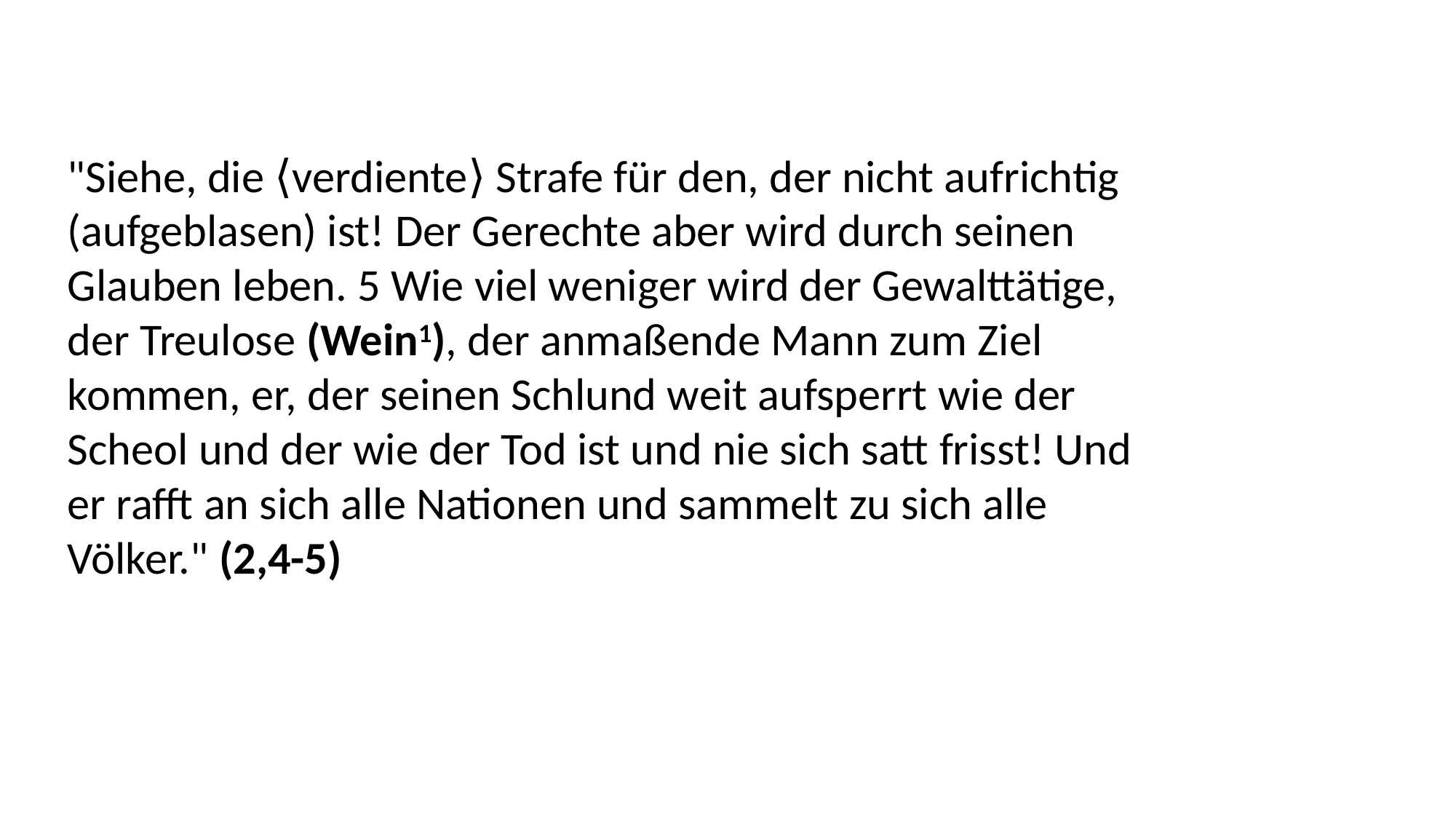

"Siehe, die ⟨verdiente⟩ Strafe für den, der nicht aufrichtig
(aufgeblasen) ist! Der Gerechte aber wird durch seinen
Glauben leben. 5 Wie viel weniger wird der Gewalttätige,
der Treulose (Wein1), der anmaßende Mann zum Ziel
kommen, er, der seinen Schlund weit aufsperrt wie der
Scheol und der wie der Tod ist und nie sich satt frisst! Und
er rafft an sich alle Nationen und sammelt zu sich alle
Völker." (2,4-5)